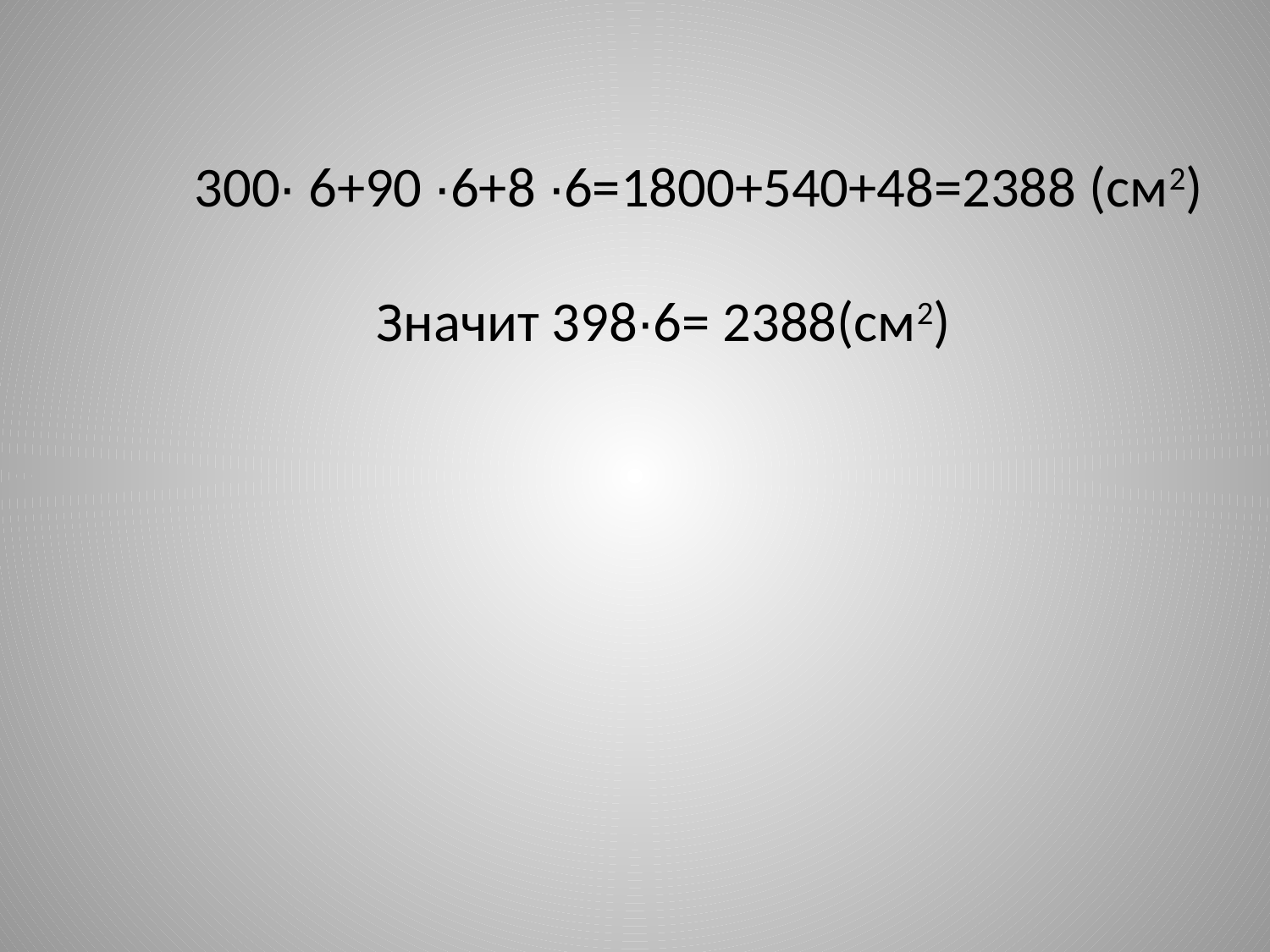

300∙ 6+90 ∙6+8 ∙6=1800+540+48=2388 (см2)

                        Значит 398∙6= 2388(см2)